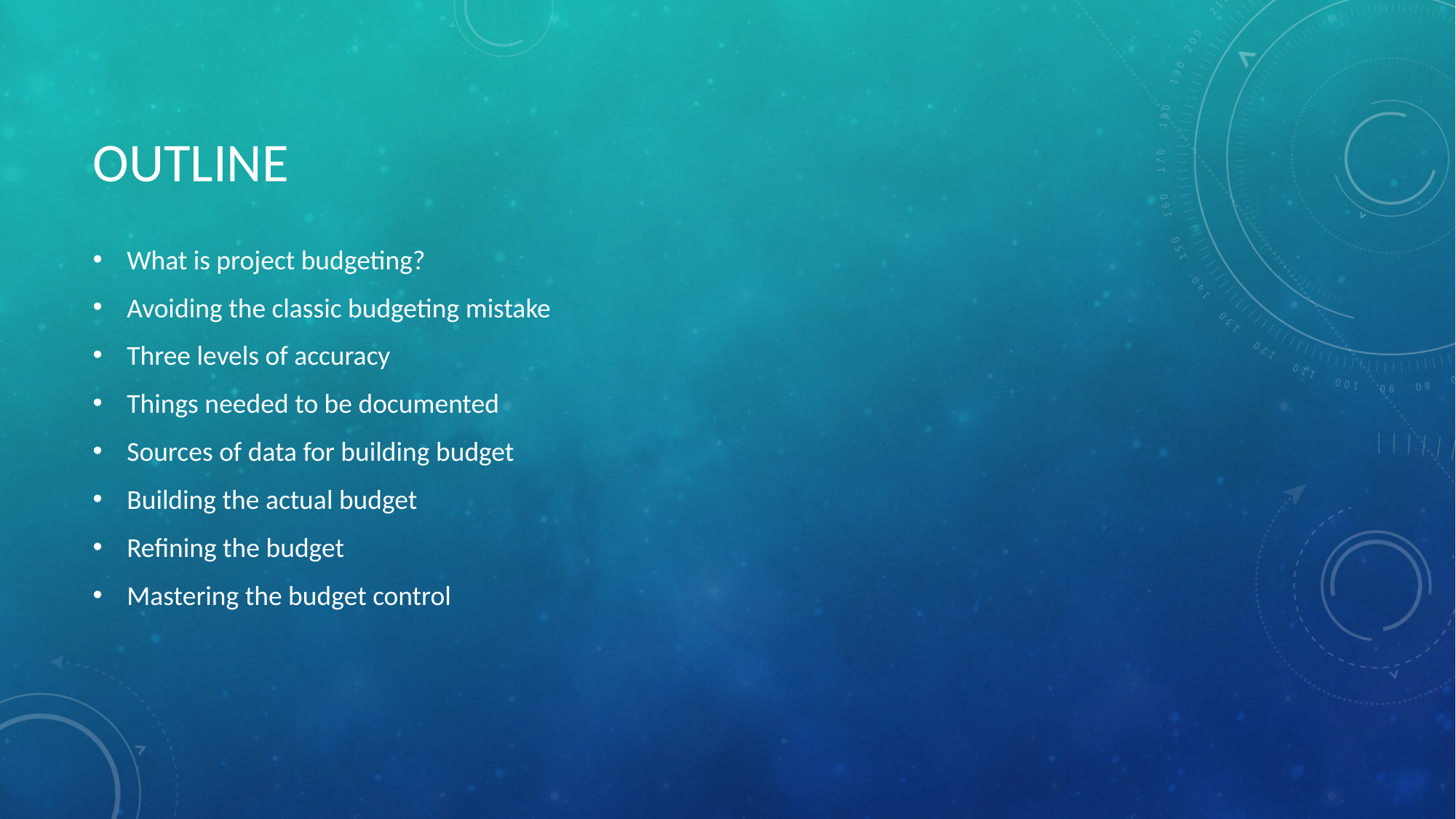

# outline
What is project budgeting?
Avoiding the classic budgeting mistake
Three levels of accuracy
Things needed to be documented
Sources of data for building budget
Building the actual budget
Refining the budget
Mastering the budget control